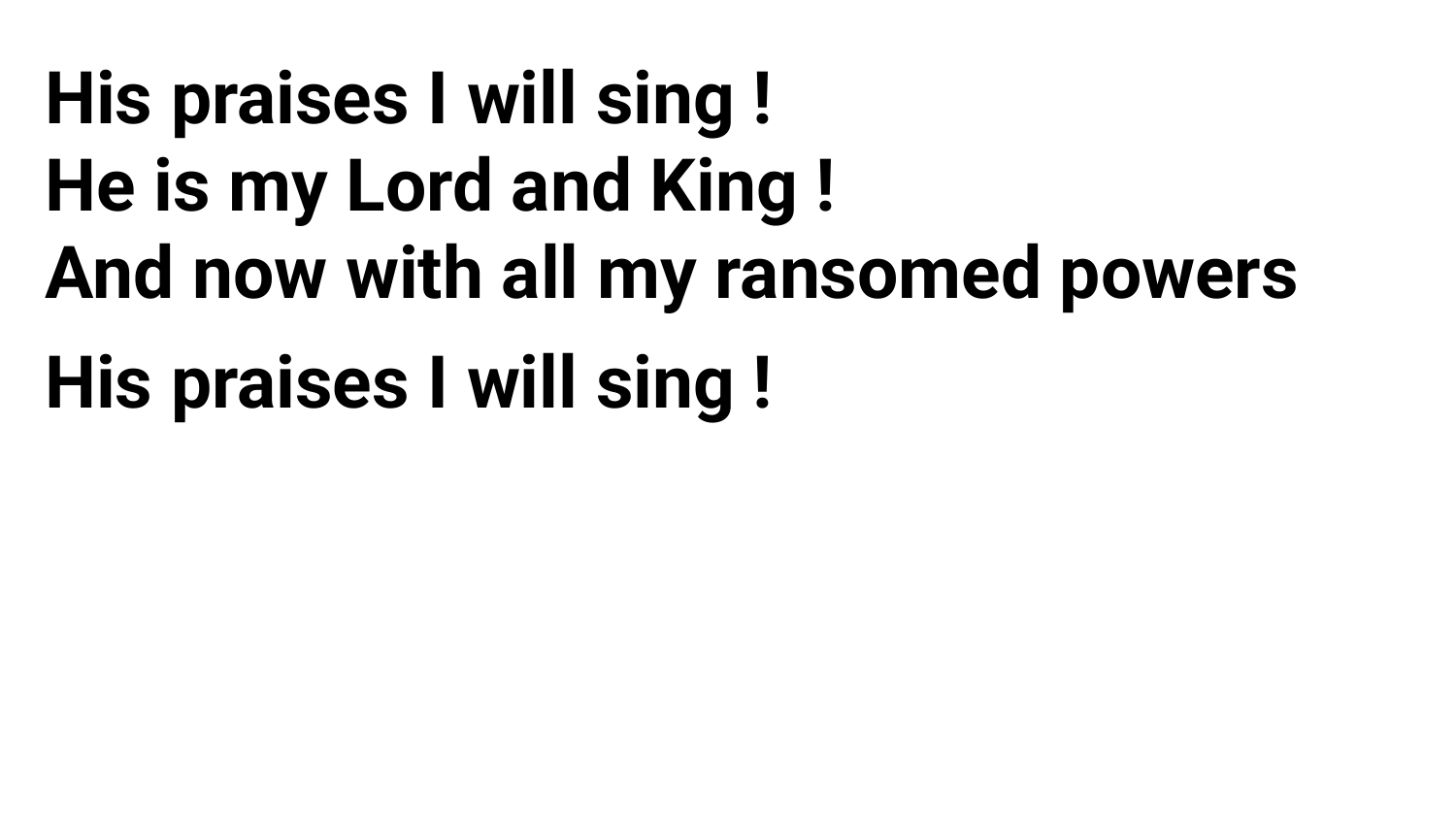

His praises I will sing !
He is my Lord and King !
And now with all my ransomed powers
His praises I will sing !